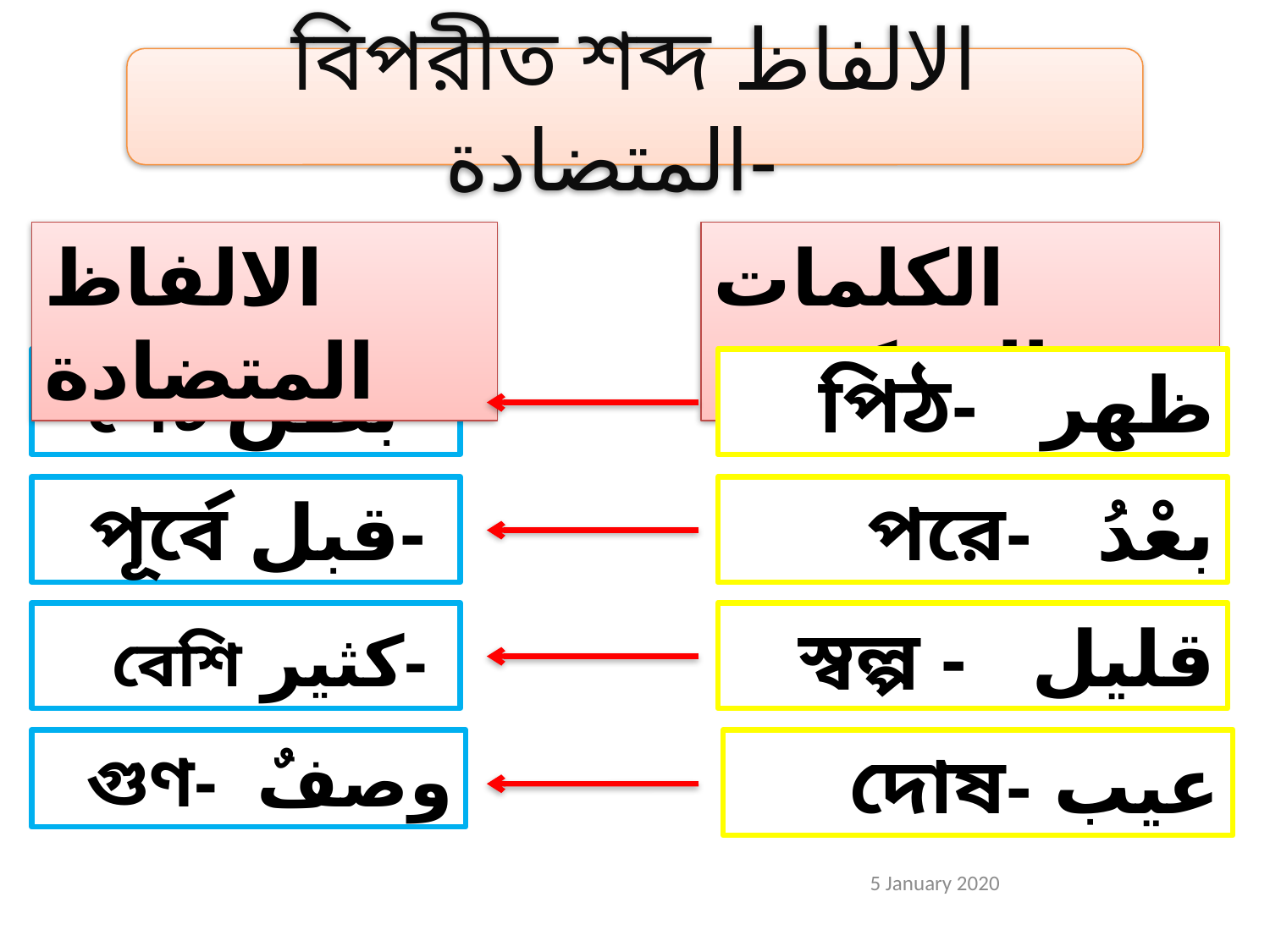

বিপরীত শব্দ الالفاظ المتضادة-
الالفاظ المتضادة
الكلمات المذكورة
পেট بطن-
পিঠ-   ظهر
পূর্বে قبل-
পরে-   بعْدُ
বেশি كثير-
স্বল্প -   قليل
গুণ-  وصفٌ
দোষ- عيب
5 January 2020